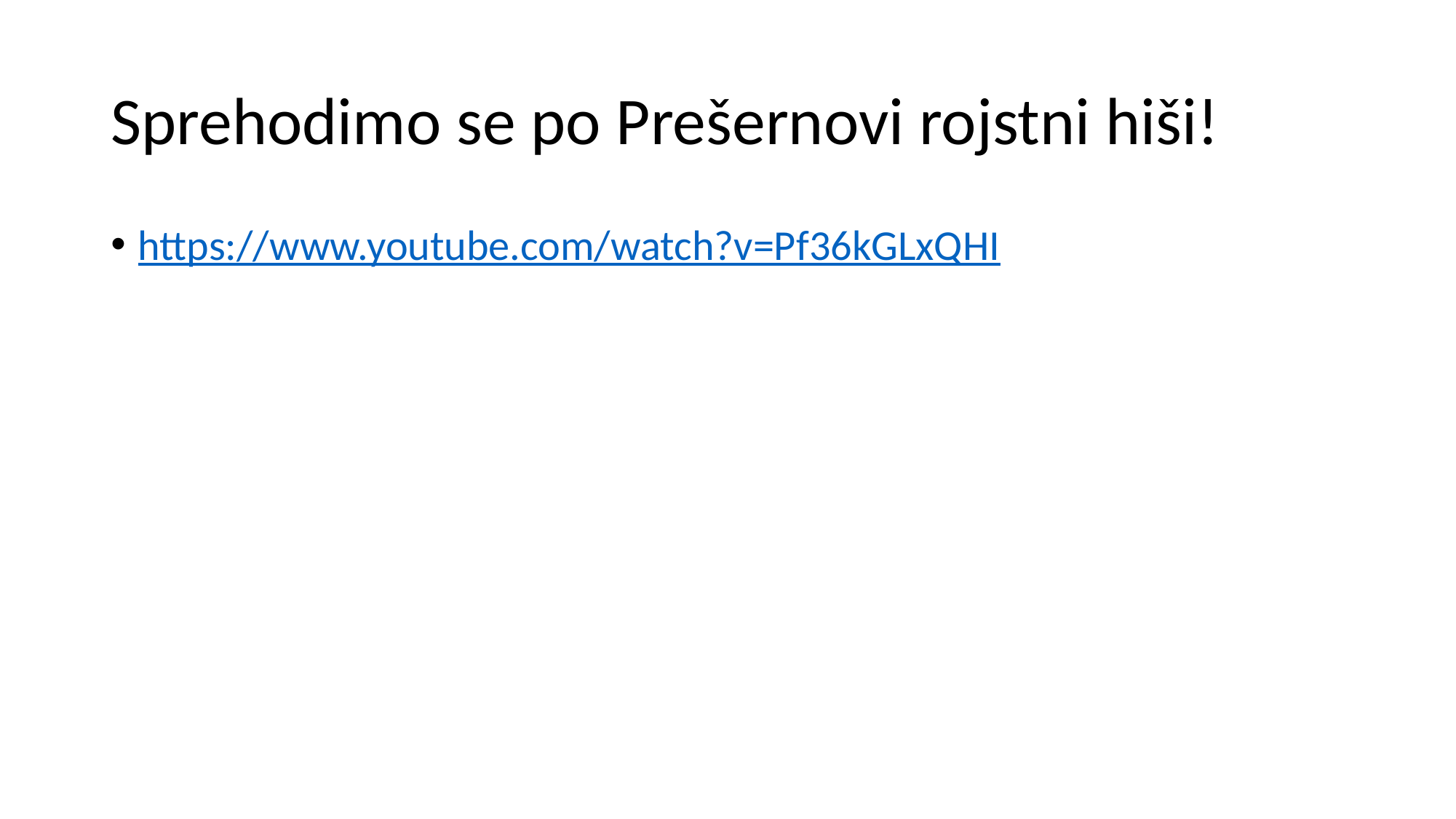

# Sprehodimo se po Prešernovi rojstni hiši!
https://www.youtube.com/watch?v=Pf36kGLxQHI